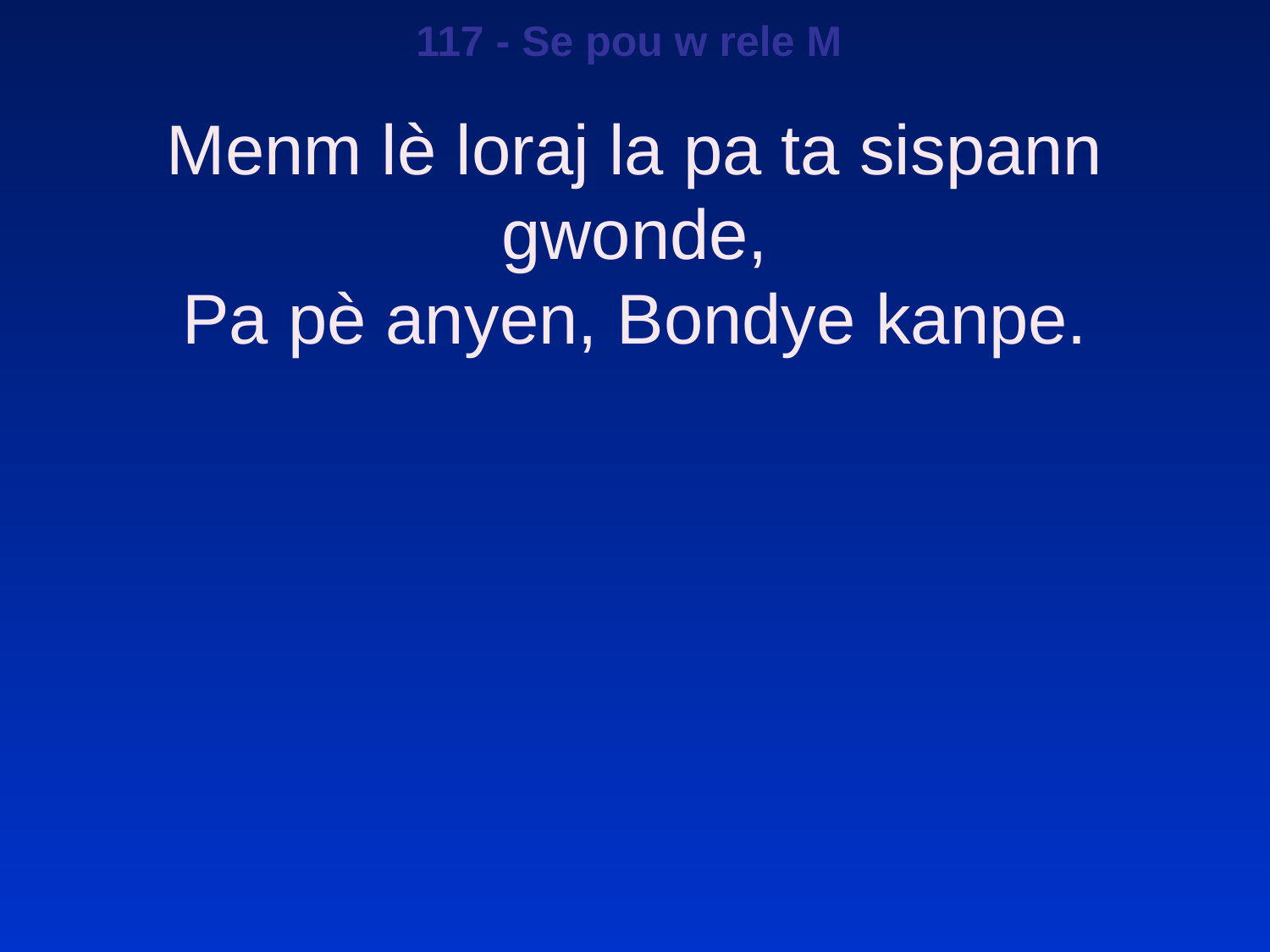

117 - Se pou w rele M
Menm lè loraj la pa ta sispann gwonde,
Pa pè anyen, Bondye kanpe.